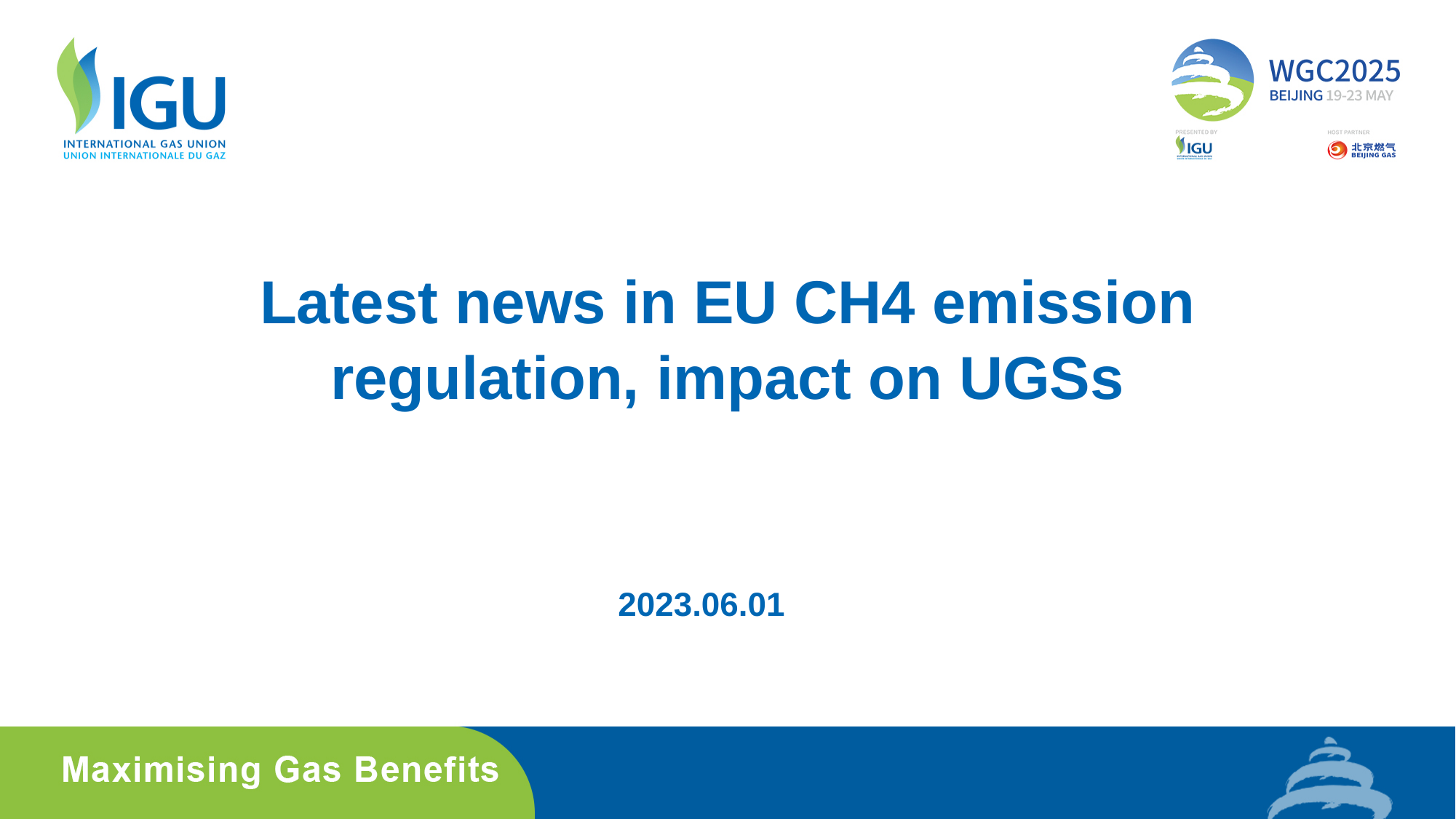

# Latest news in EU CH4 emission regulation, impact on UGSs
2023.06.01